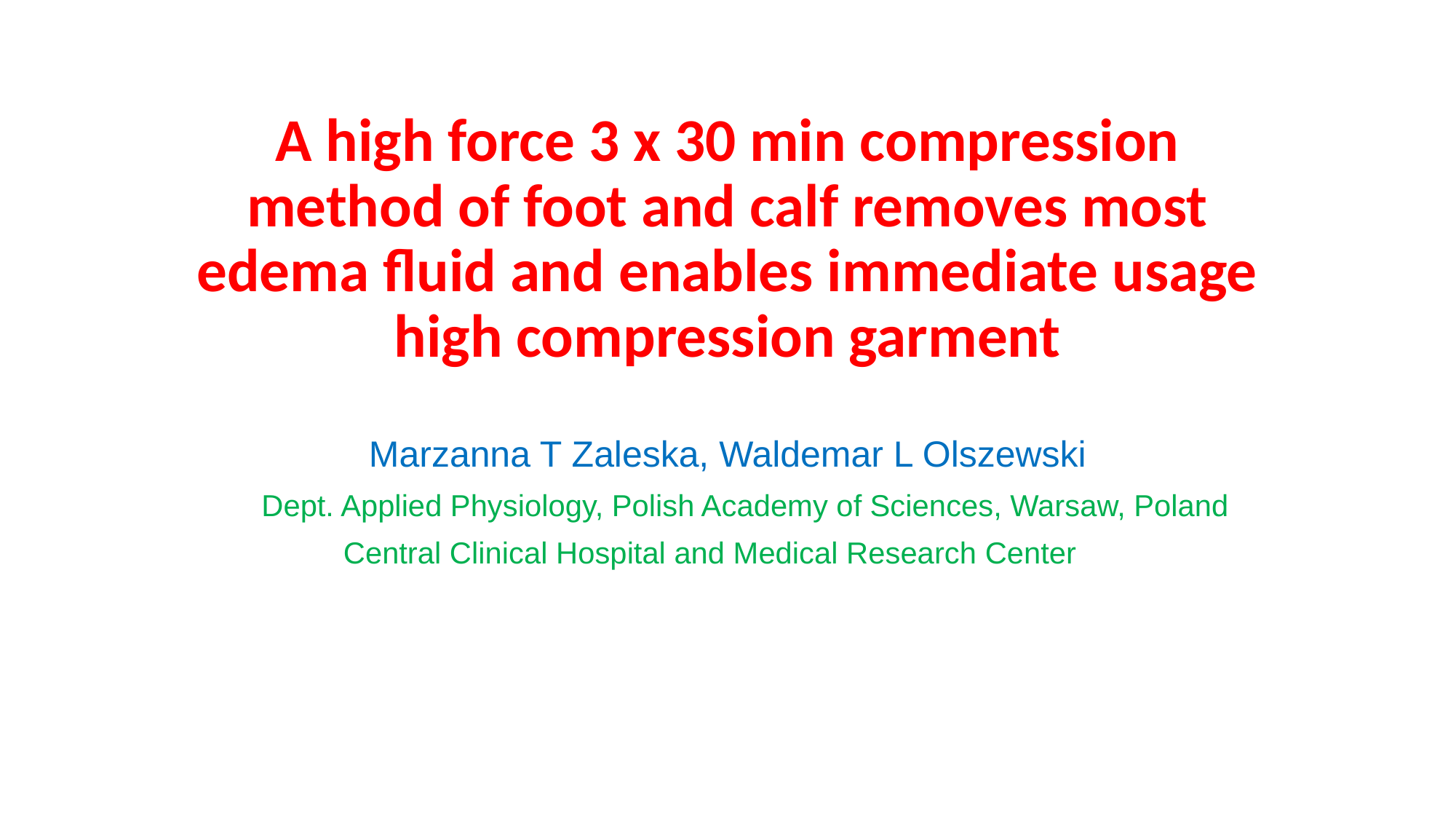

# A high force 3 x 30 min compression method of foot and calf removes most edema fluid and enables immediate usage high compression garment
Marzanna T Zaleska, Waldemar L Olszewski
         Dept. Applied Physiology, Polish Academy of Sciences, Warsaw, Poland
                  Central Clinical Hospital and Medical Research Center